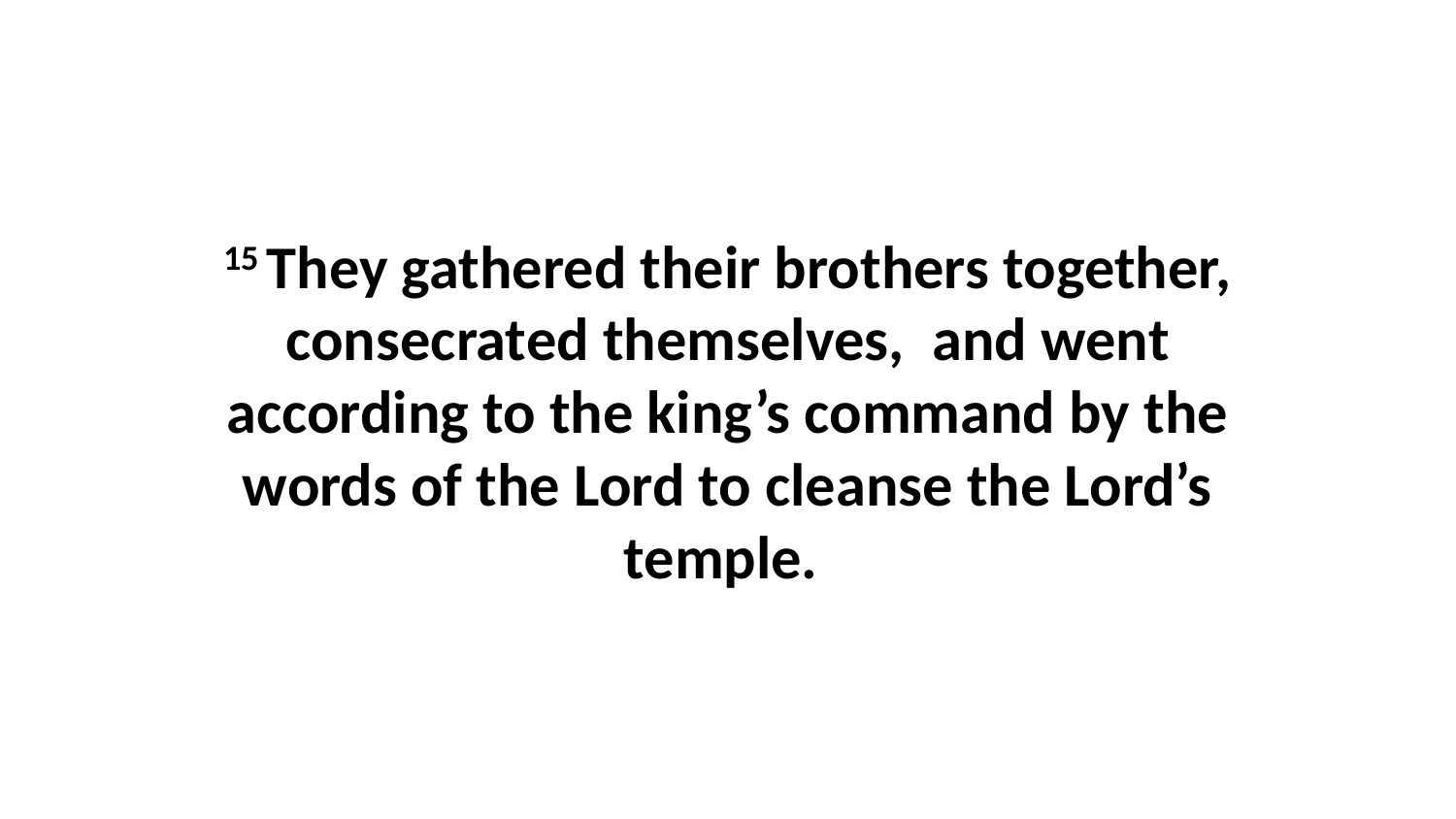

15 They gathered their brothers together, consecrated themselves,  and went according to the king’s command by the words of the Lord to cleanse the Lord’s temple.